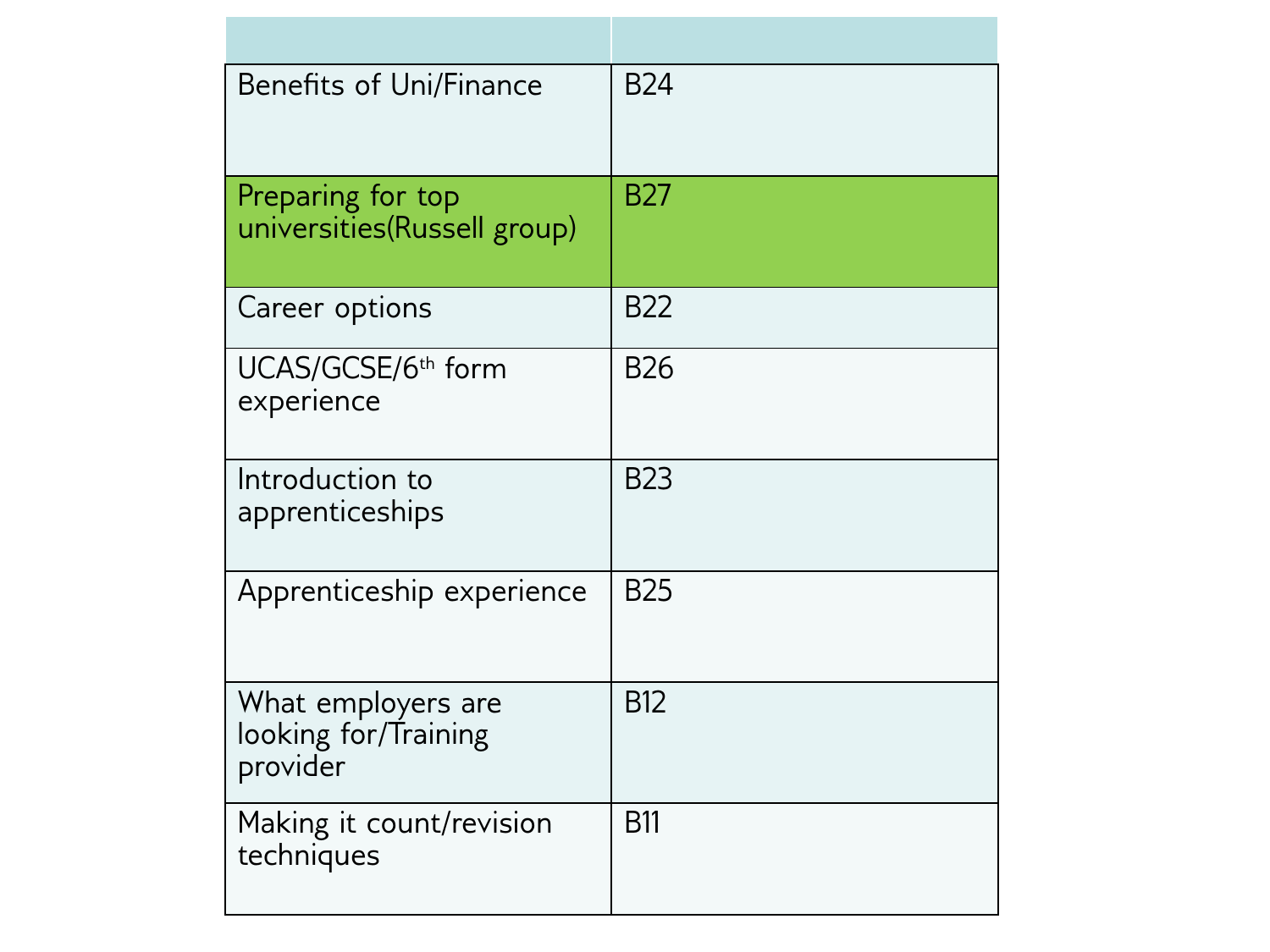

|  |  |
| --- | --- |
| Benefits of Uni/Finance | B24 |
| Preparing for top universities(Russell group) | B27 |
| Career options | B22 |
| UCAS/GCSE/6th form experience | B26 |
| Introduction to apprenticeships | B23 |
| Apprenticeship experience | B25 |
| What employers are looking for/Training provider | B12 |
| Making it count/revision techniques | B11 |